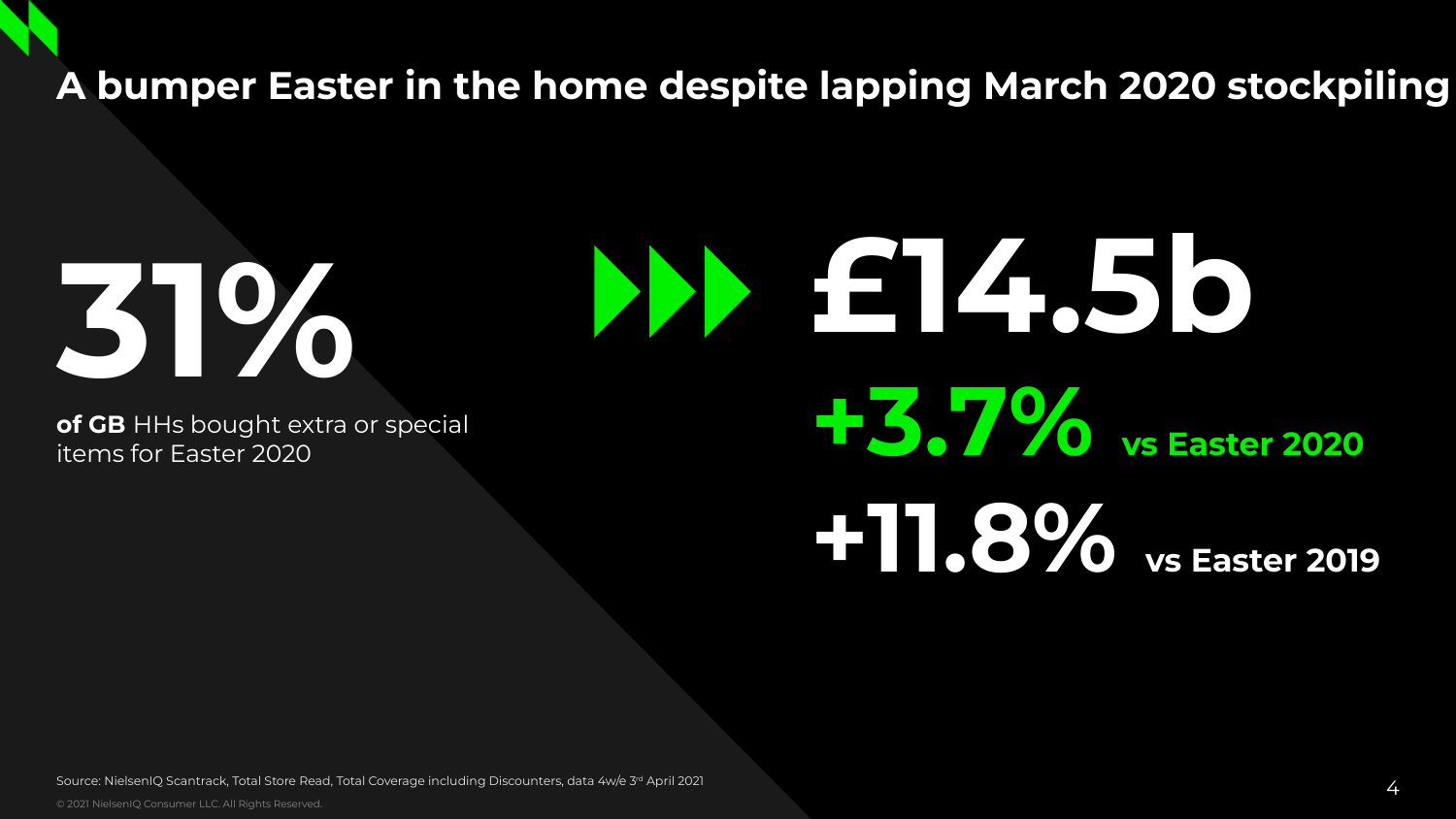

# A bumper Easter in the home despite lapping March 2020 stockpiling
£14.5b
+3.7% vs Easter 2020
+11.8% vs Easter 2019

31%
of GB HHs bought extra or special items for Easter 2020

Source: NielsenIQ Scantrack, Total Store Read, Total Coverage including Discounters, data 4w/e 3rd April 2021